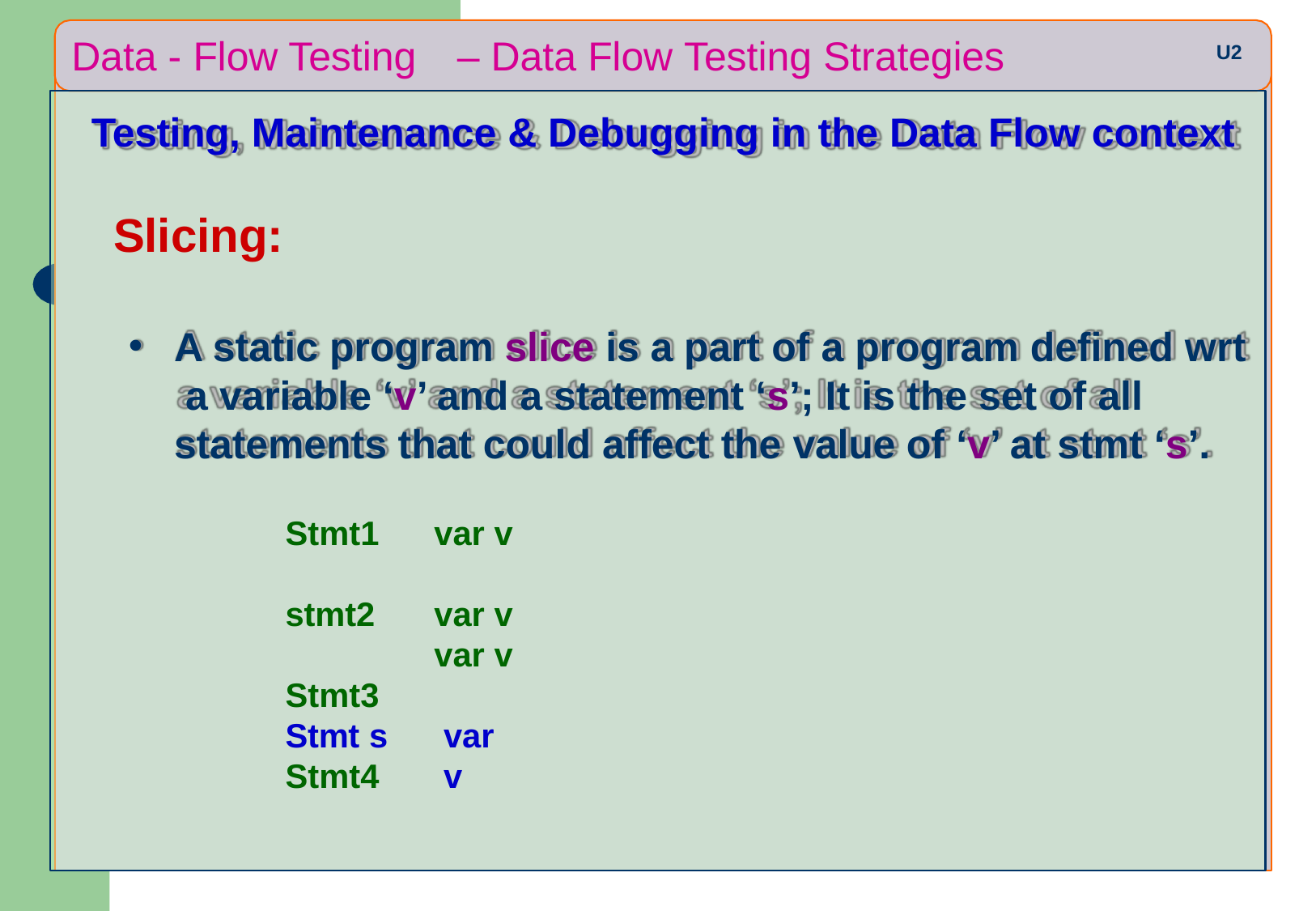

# Data - Flow Testing	– Data Flow Testing Strategies
U2

Testing, Maintenance & Debugging in the Data Flow context

Slicing:

A static program slice is a part of a program defined wrt  a variable ‘v’ and a statement ‘s’; It is the set of all  statements that could affect the value of ‘v’ at stmt ‘s’.

Stmt1  stmt2  Stmt3  Stmt4
var v
var v
var v
Stmt s
var	v